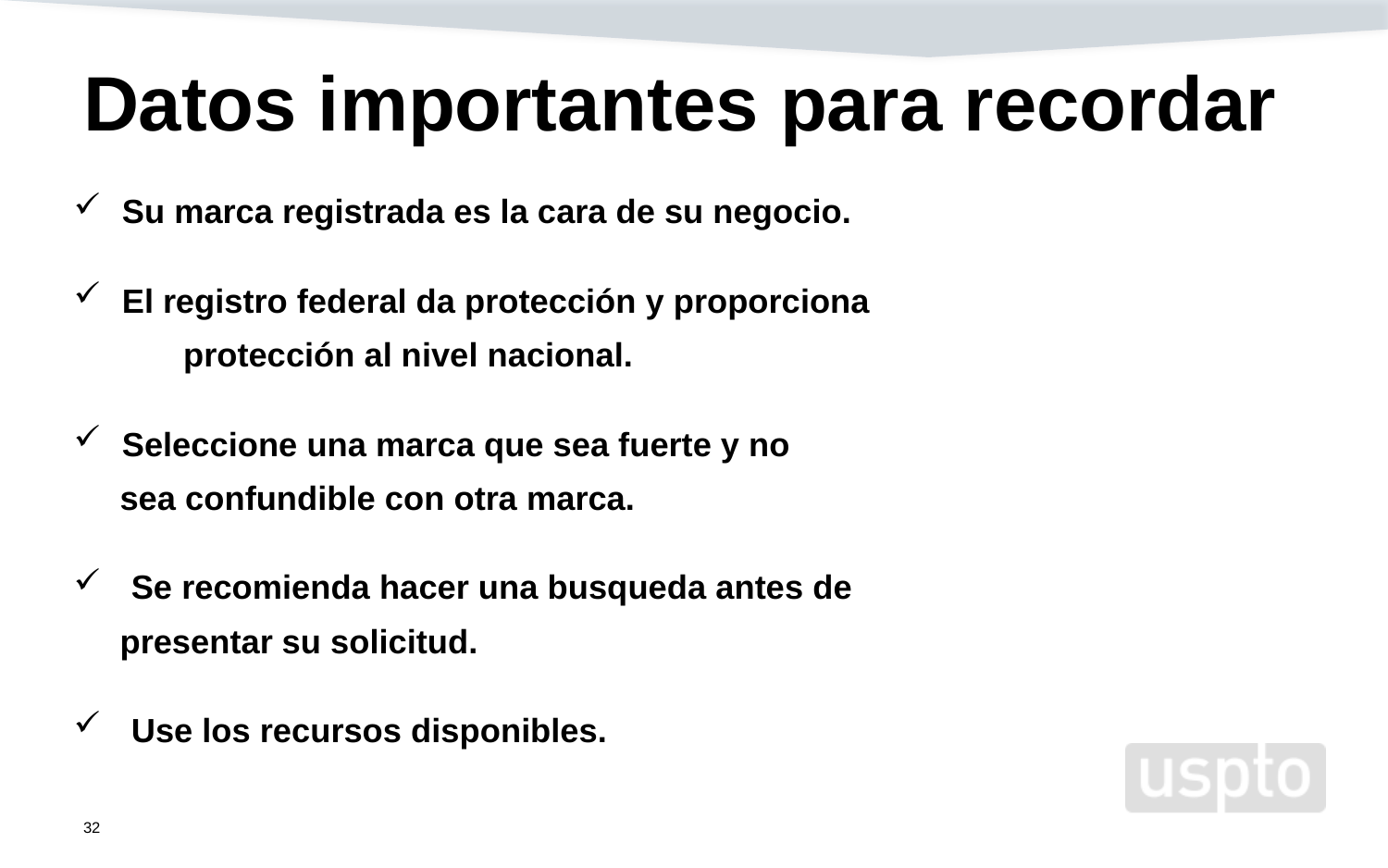

# Datos importantes para recordar
Su marca registrada es la cara de su negocio.

El registro federal da protección y proporciona
    	protección al nivel nacional.

Seleccione una marca que sea fuerte y no
     sea confundible con otra marca.

 Se recomienda hacer una busqueda antes de
     presentar su solicitud.

 Use los recursos disponibles.
32